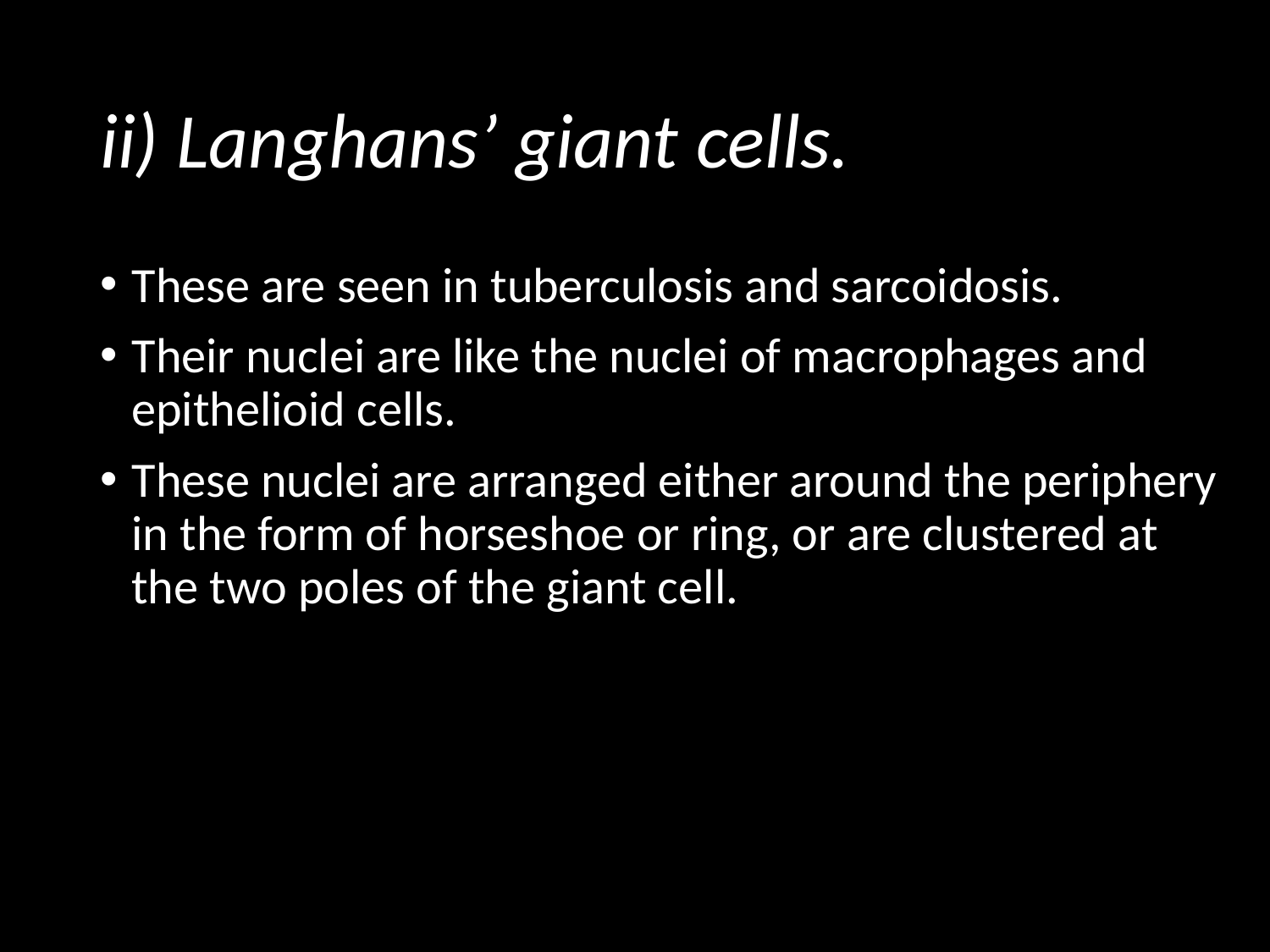

# ii) Langhans’ giant cells.
These are seen in tuberculosis and sarcoidosis.
Their nuclei are like the nuclei of macrophages and epithelioid cells.
These nuclei are arranged either around the periphery in the form of horseshoe or ring, or are clustered at the two poles of the giant cell.